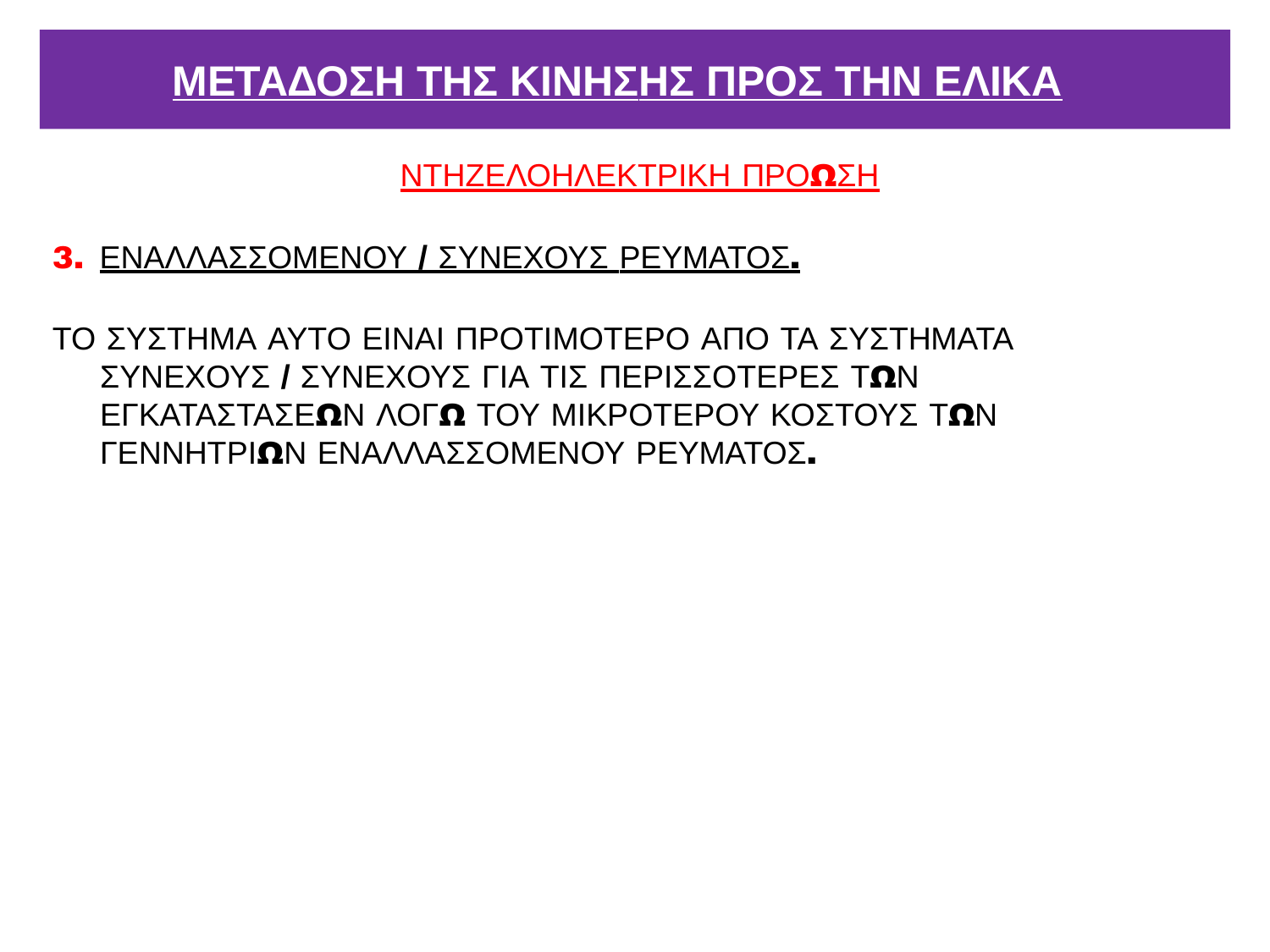

# ΜΕΤΑΔΟΣΗ ΤΗΣ ΚΙΝΗΣΗΣ ΠΡΟΣ ΤΗΝ ΕΛΙΚΑ

ΝΤΗΖΕΛΟΗΛΕΚΤΡΙΚΗ ΠΡΟΩΣΗ

3. ΕΝΑΛΛΑΣΣΟΜΕΝΟΥ / ΣΥΝΕΧΟΥΣ ΡΕΥΜΑΤΟΣ.

ΤΟ ΣΥΣΤΗΜΑ ΑΥΤΟ ΕΙΝΑΙ ΠΡΟΤΙΜΟΤΕΡΟ ΑΠΟ ΤΑ ΣΥΣΤΗΜΑΤΑ ΣΥΝΕΧΟΥΣ / ΣΥΝΕΧΟΥΣ ΓΙΑ ΤΙΣ ΠΕΡΙΣΣΟΤΕΡΕΣ ΤΩΝ ΕΓΚΑΤΑΣΤΑΣΕΩΝ ΛΟΓΩ ΤΟΥ ΜΙΚΡΟΤΕΡΟΥ ΚΟΣΤΟΥΣ ΤΩΝ ΓΕΝΝΗΤΡΙΩΝ ΕΝΑΛΛΑΣΣΟΜΕΝΟΥ ΡΕΥΜΑΤΟΣ.